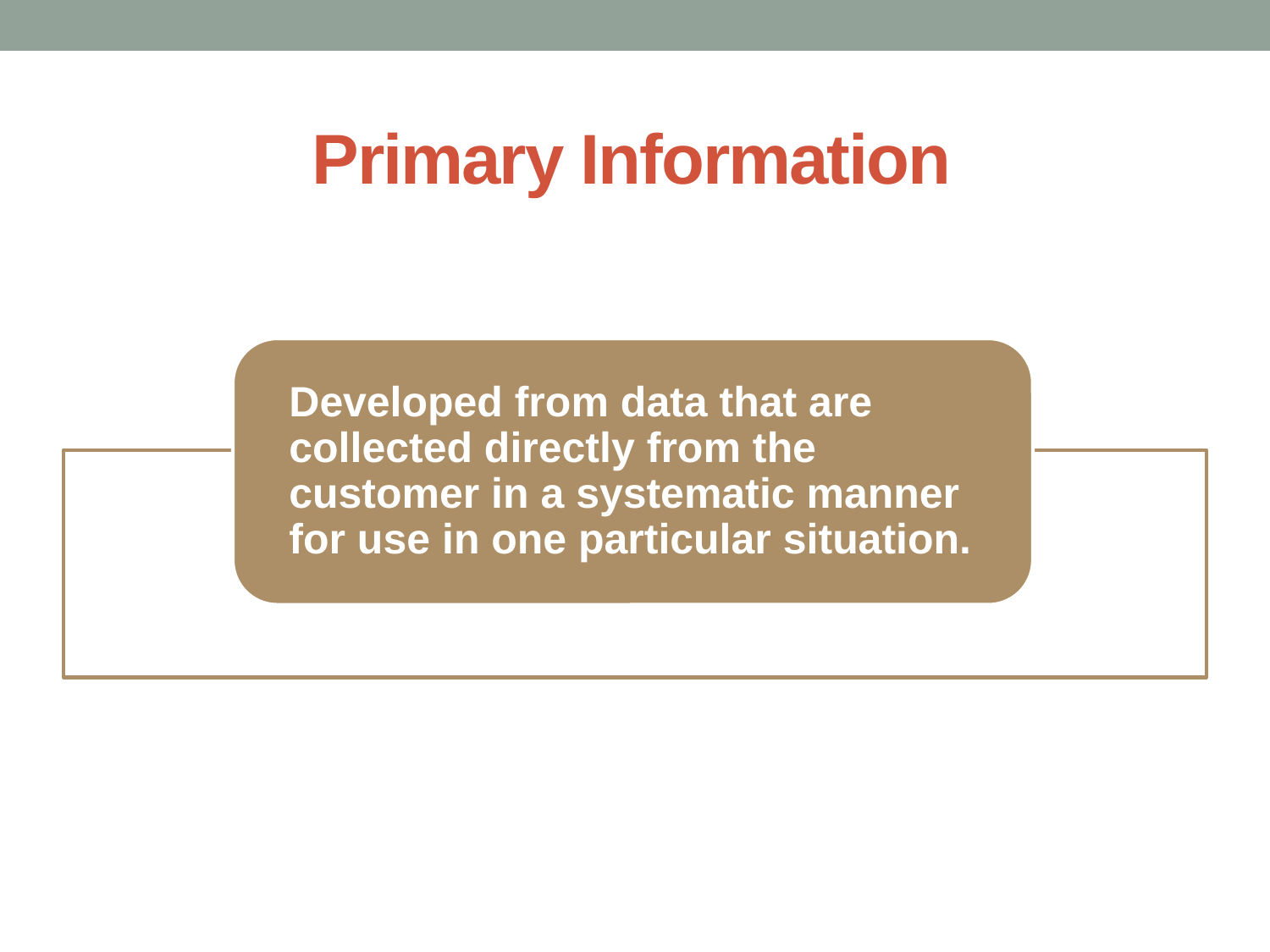

# Primary Information
Developed from data that are collected directly from the customer in a systematic manner for use in one particular situation.